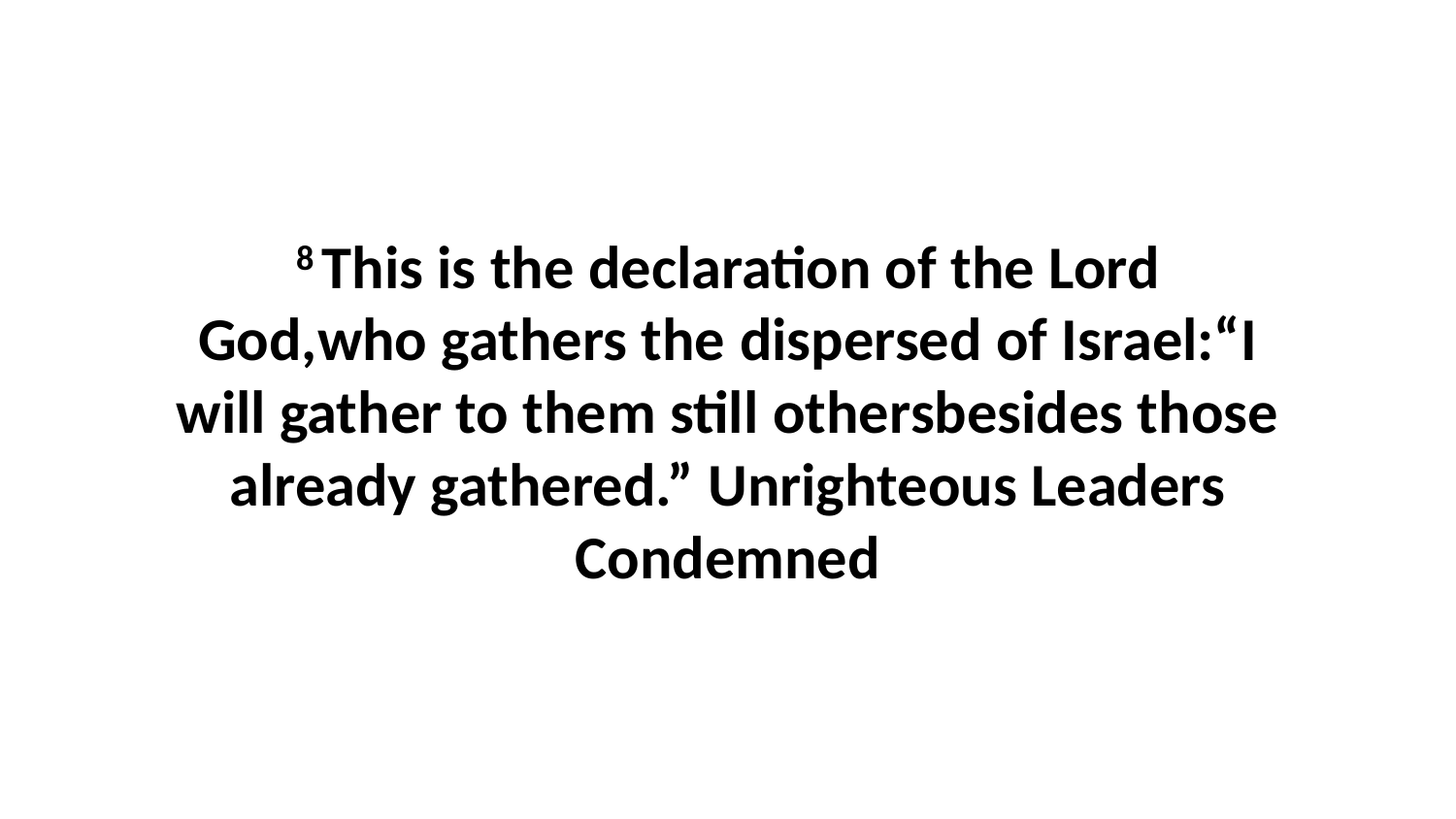

8 This is the declaration of the Lord God,who gathers the dispersed of Israel:“I will gather to them still othersbesides those already gathered.” Unrighteous Leaders Condemned